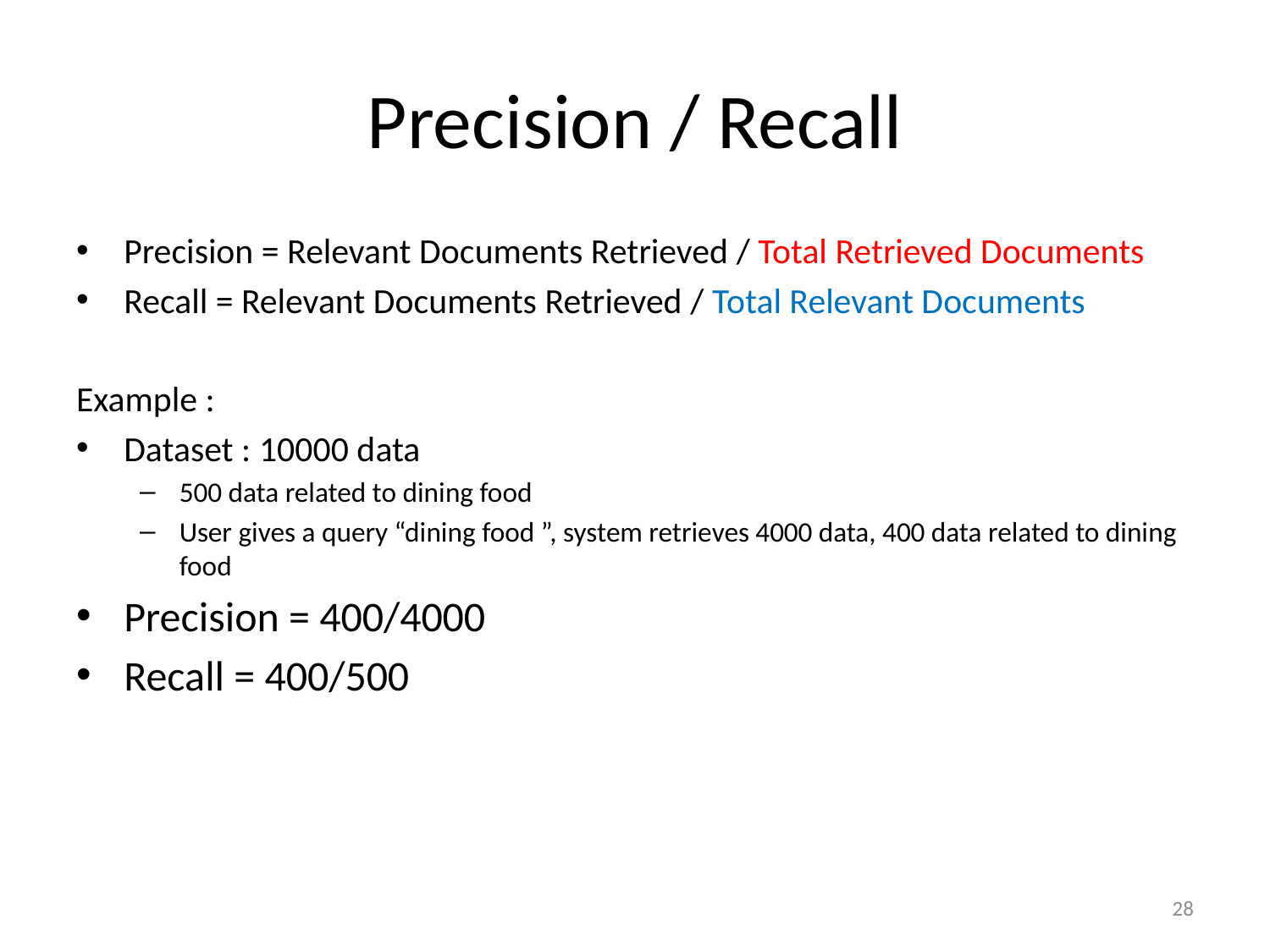

# Precision / Recall
Precision = Relevant Documents Retrieved / Total Retrieved Documents
Recall = Relevant Documents Retrieved / Total Relevant Documents

Example :
Dataset : 10000 data
500 data related to dining food
User gives a query “dining food ”, system retrieves 4000 data, 400 data related to dining food
Precision = 400/4000
Recall = 400/500

28